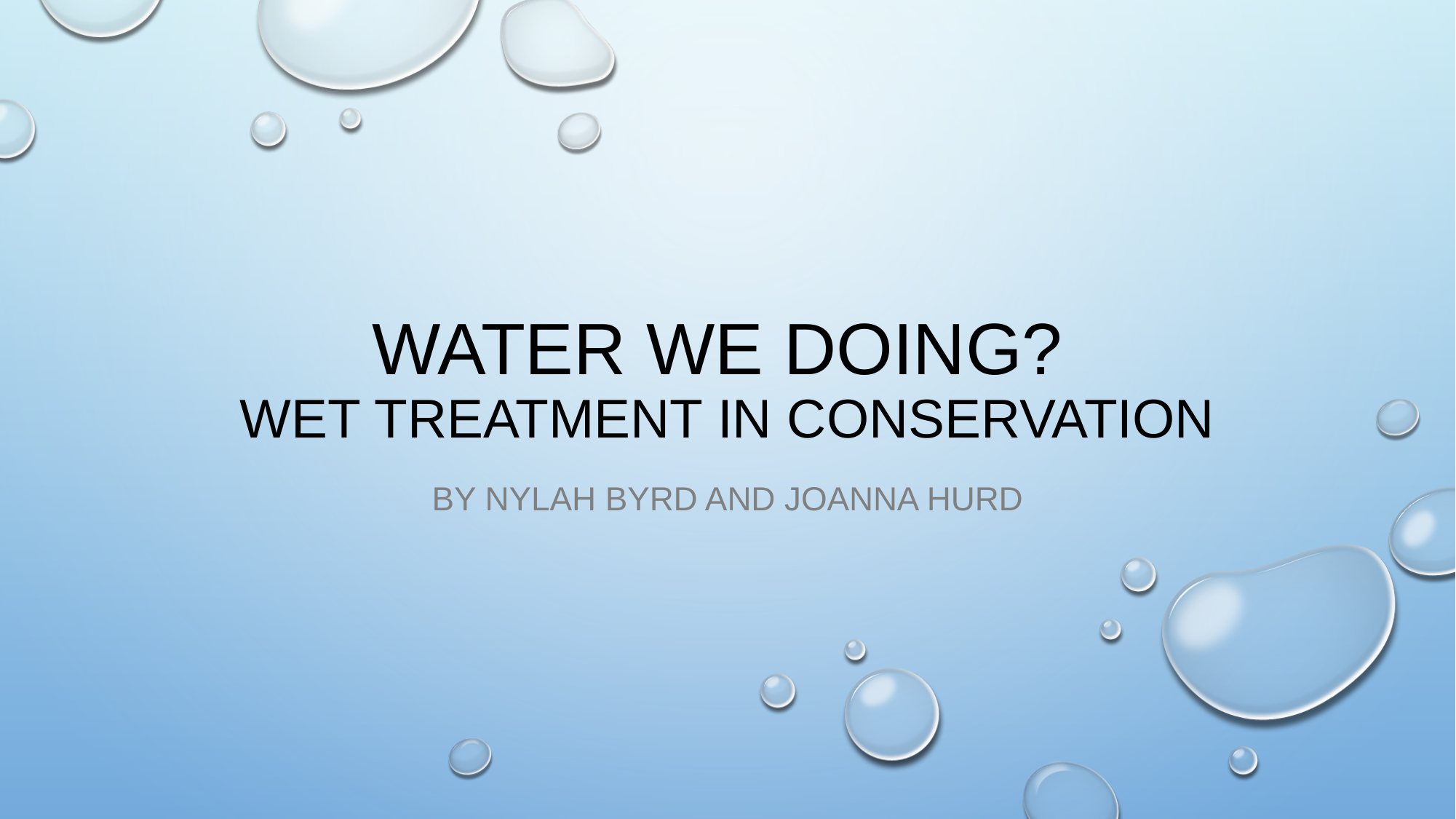

# Water We Doing? Wet treatment in conservation
By Nylah Byrd and Joanna hurd